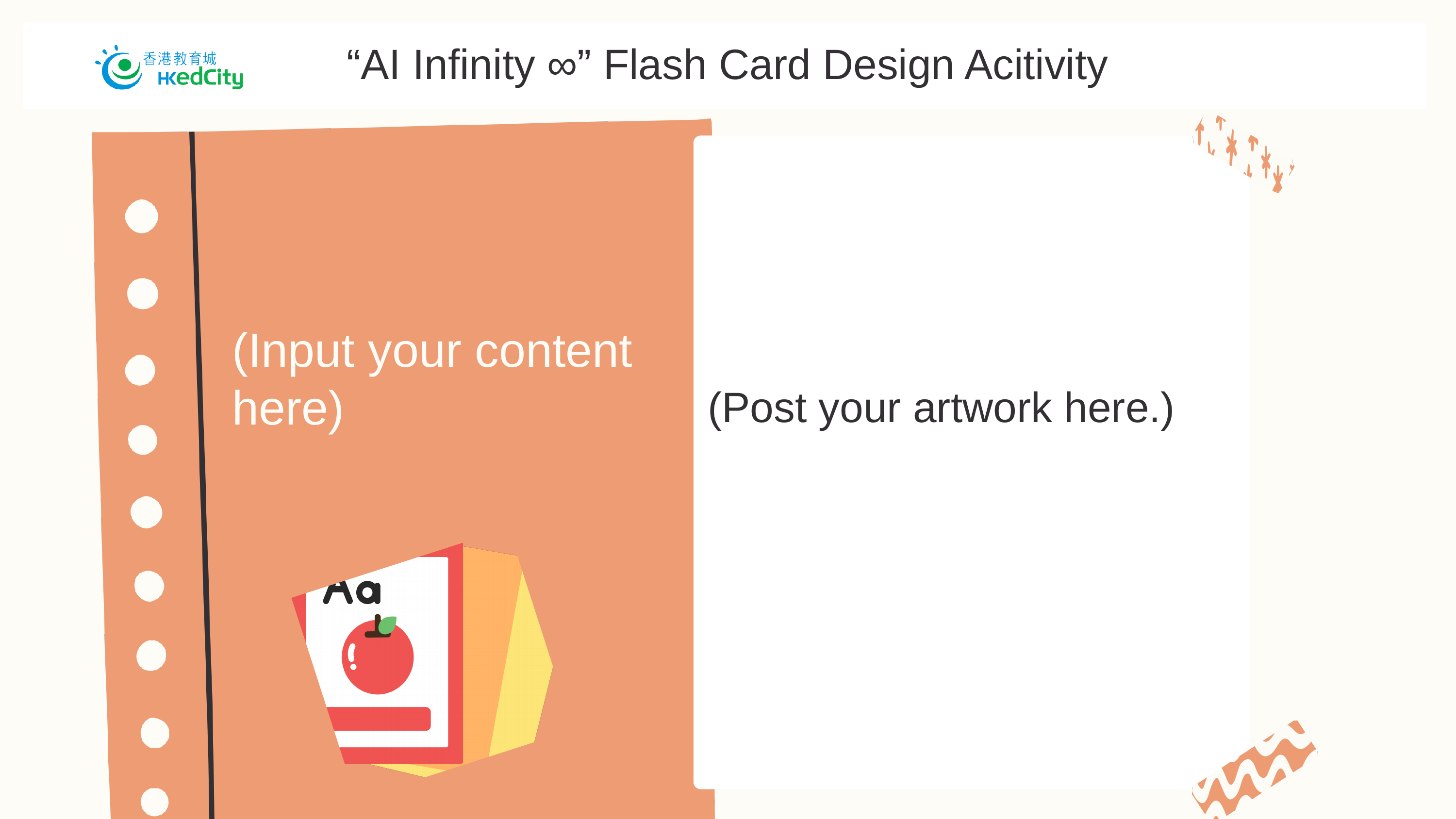

“AI Infinity ∞” Flash Card Design Acitivity

(Input your content here)
(Post your artwork here.)